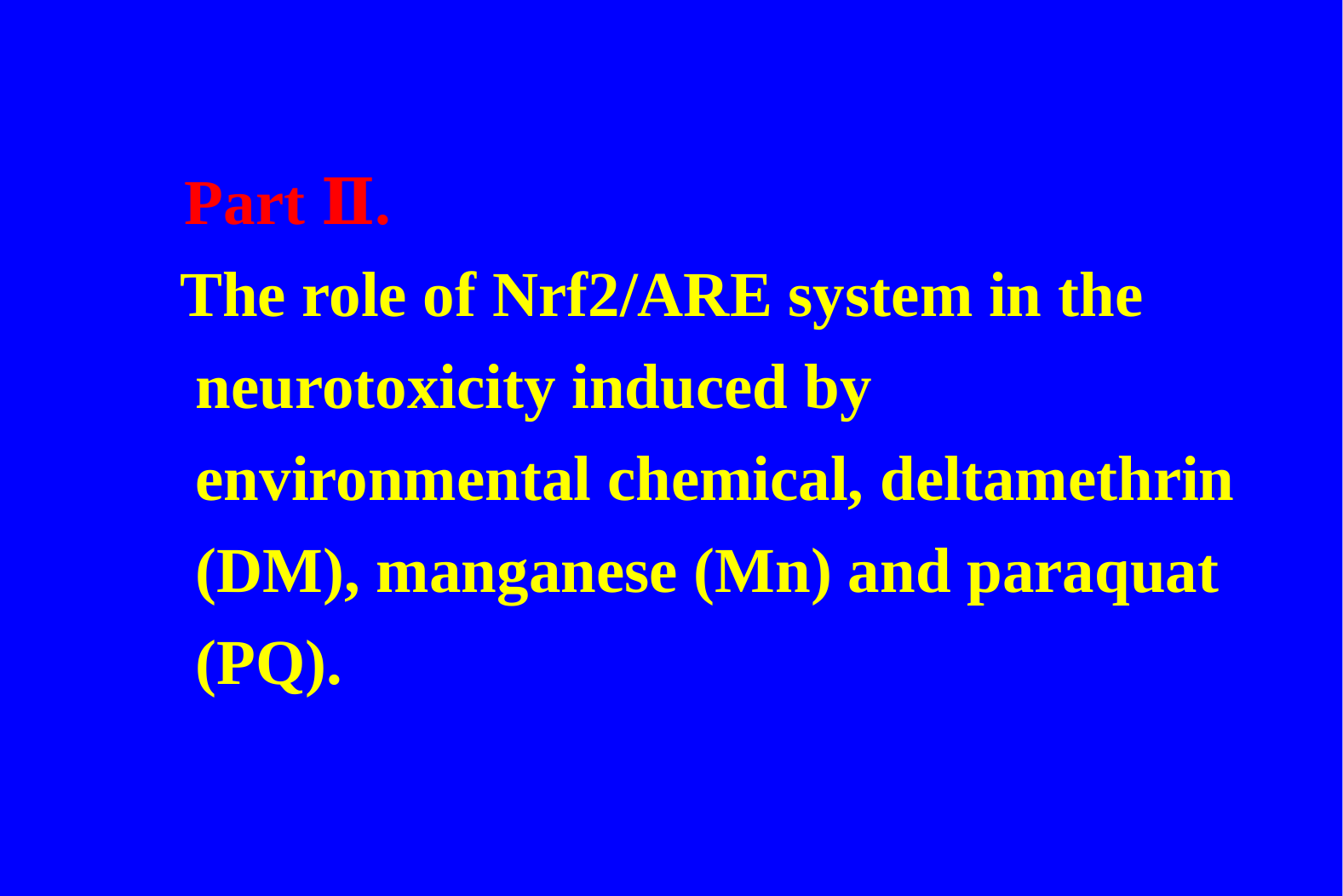

Part Ⅱ.
   The role of Nrf2/ARE system in the neurotoxicity induced by environmental chemical, deltamethrin (DM), manganese (Mn) and paraquat (PQ).